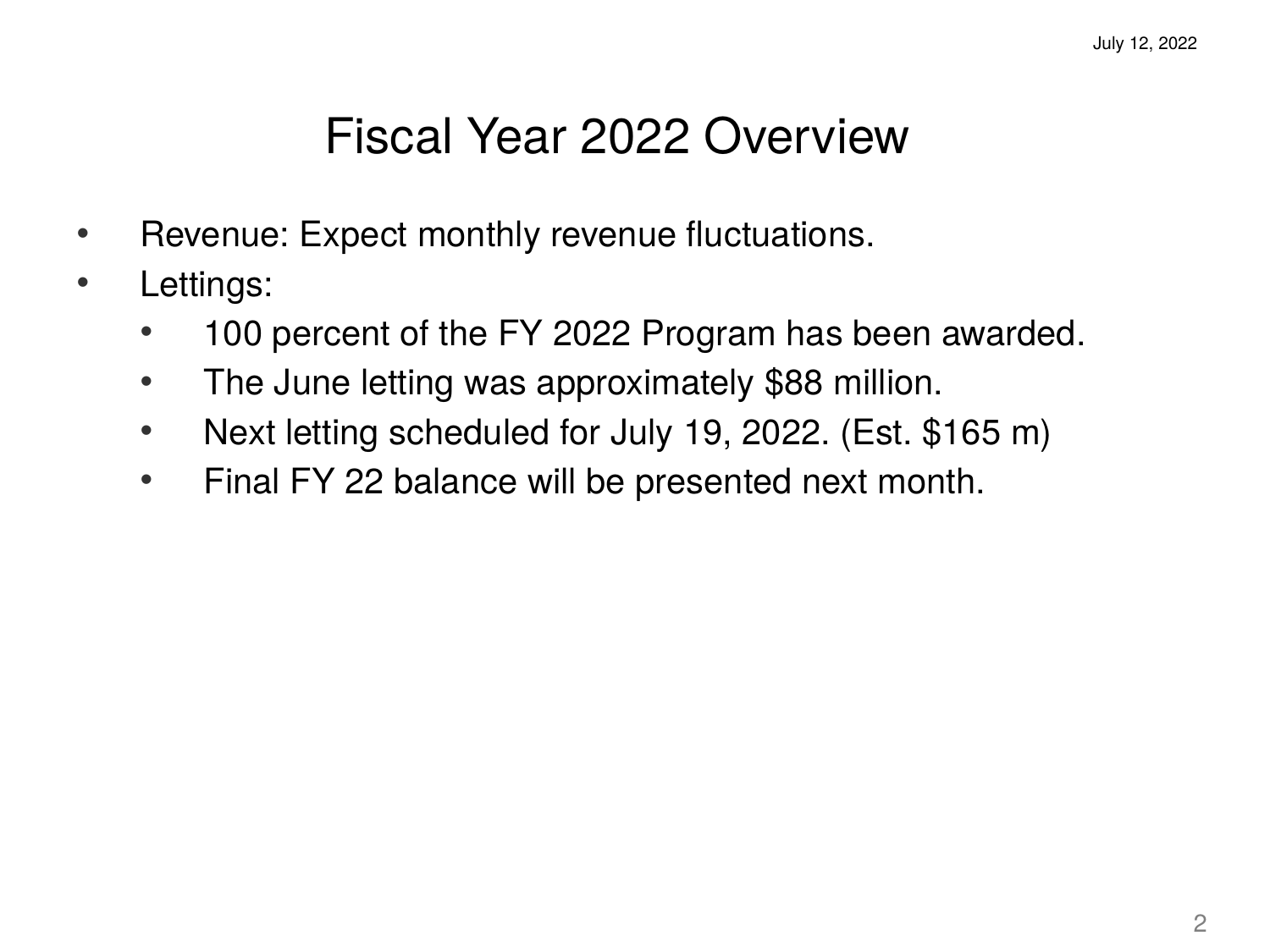

July 12, 2022
Fiscal Year 2022 Overview

Revenue: Expect monthly revenue fluctuations.
Lettings:
100 percent of the FY 2022 Program has been awarded.
The June letting was approximately $88 million.
Next letting scheduled for July 19, 2022. (Est. $165 m)
Final FY 22 balance will be presented next month.

2